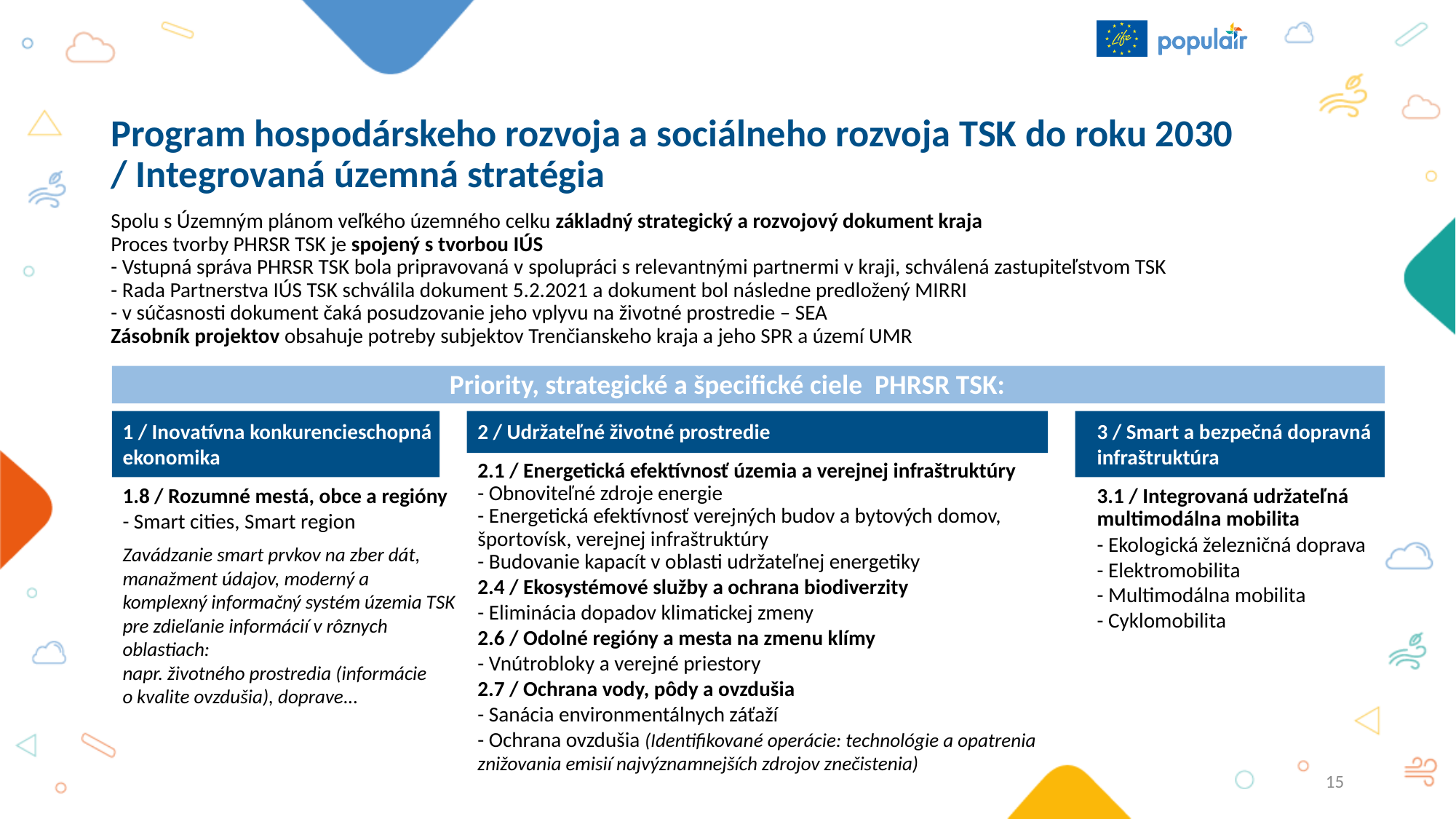

# Program hospodárskeho rozvoja a sociálneho rozvoja TSK do roku 2030 / Integrovaná územná stratégia
Spolu s Územným plánom veľkého územného celku základný strategický a rozvojový dokument kraja
Proces tvorby PHRSR TSK je spojený s tvorbou IÚS
- Vstupná správa PHRSR TSK bola pripravovaná v spolupráci s relevantnými partnermi v kraji, schválená zastupiteľstvom TSK
- Rada Partnerstva IÚS TSK schválila dokument 5.2.2021 a dokument bol následne predložený MIRRI
- v súčasnosti dokument čaká posudzovanie jeho vplyvu na životné prostredie – SEA
Zásobník projektov obsahuje potreby subjektov Trenčianskeho kraja a jeho SPR a území UMR

Priority, strategické a špecifické ciele  PHRSR TSK:

1 / Inovatívna konkurencieschopná
ekonomika
1.8 / Rozumné mestá, obce a regióny
- Smart cities, Smart region
Zavádzanie smart prvkov na zber dát, manažment údajov, moderný a komplexný informačný systém územia TSK pre zdieľanie informácií v rôznych oblastiach:
napr. životného prostredia (informácie
o kvalite ovzdušia), doprave...
2 / Udržateľné životné prostredie
2.1 / Energetická efektívnosť územia a verejnej infraštruktúry
- Obnoviteľné zdroje energie
- Energetická efektívnosť verejných budov a bytových domov,   športovísk, verejnej infraštruktúry
- Budovanie kapacít v oblasti udržateľnej energetiky
2.4 / Ekosystémové služby a ochrana biodiverzity
- Eliminácia dopadov klimatickej zmeny
2.6 / Odolné regióny a mesta na zmenu klímy
- Vnútrobloky a verejné priestory
2.7 / Ochrana vody, pôdy a ovzdušia
- Sanácia environmentálnych záťaží
- Ochrana ovzdušia (Identifikované operácie: technológie a opatrenia znižovania emisií najvýznamnejších zdrojov znečistenia)
3 / Smart a bezpečná dopravná infraštruktúra
3.1 / Integrovaná udržateľná
multimodálna mobilita
- Ekologická železničná doprava
- Elektromobilita
- Multimodálna mobilita
- Cyklomobilita
15